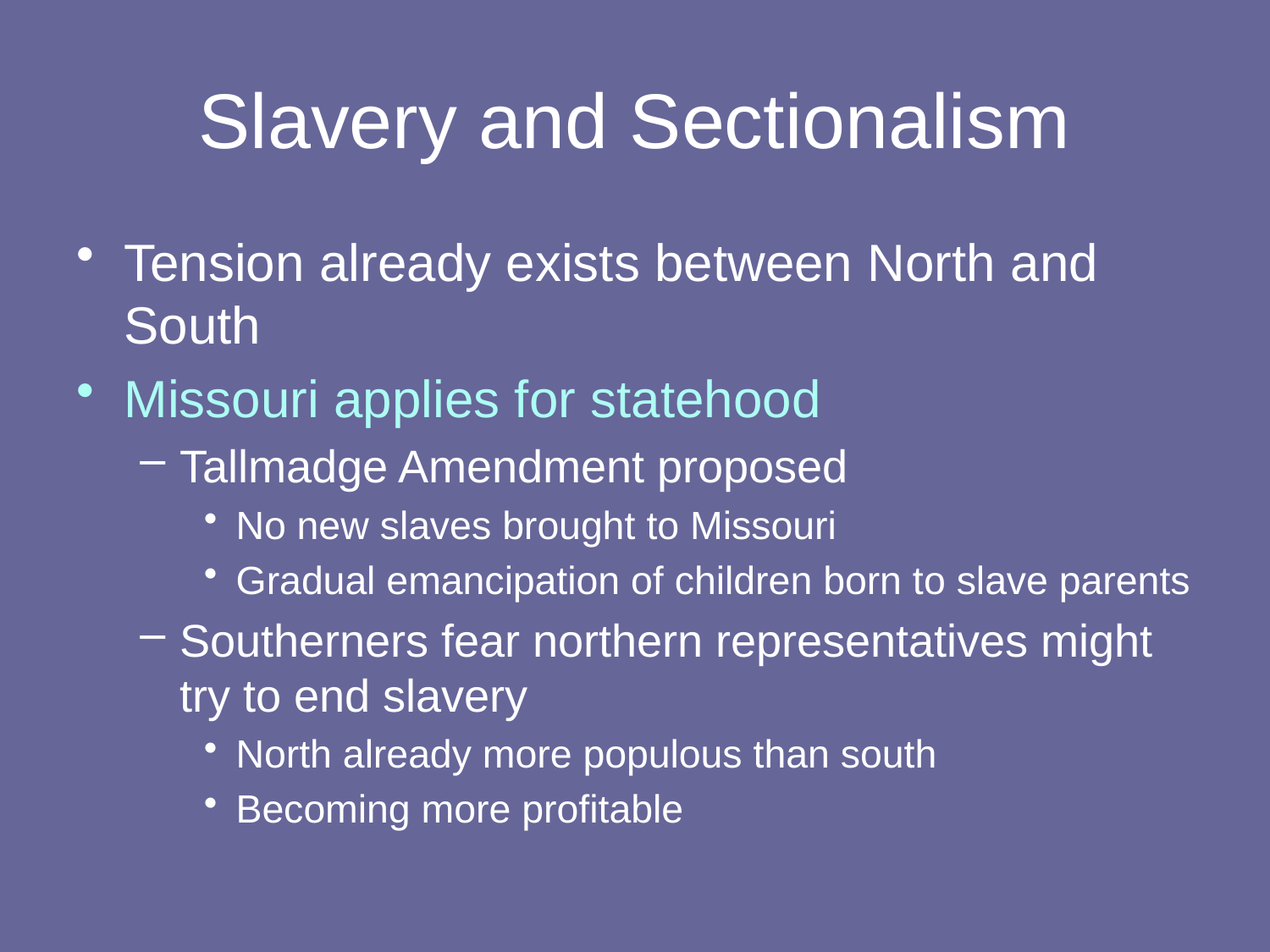

# Slavery and Sectionalism
Tension already exists between North and South
Missouri applies for statehood
Tallmadge Amendment proposed
No new slaves brought to Missouri
Gradual emancipation of children born to slave parents
Southerners fear northern representatives might try to end slavery
North already more populous than south
Becoming more profitable